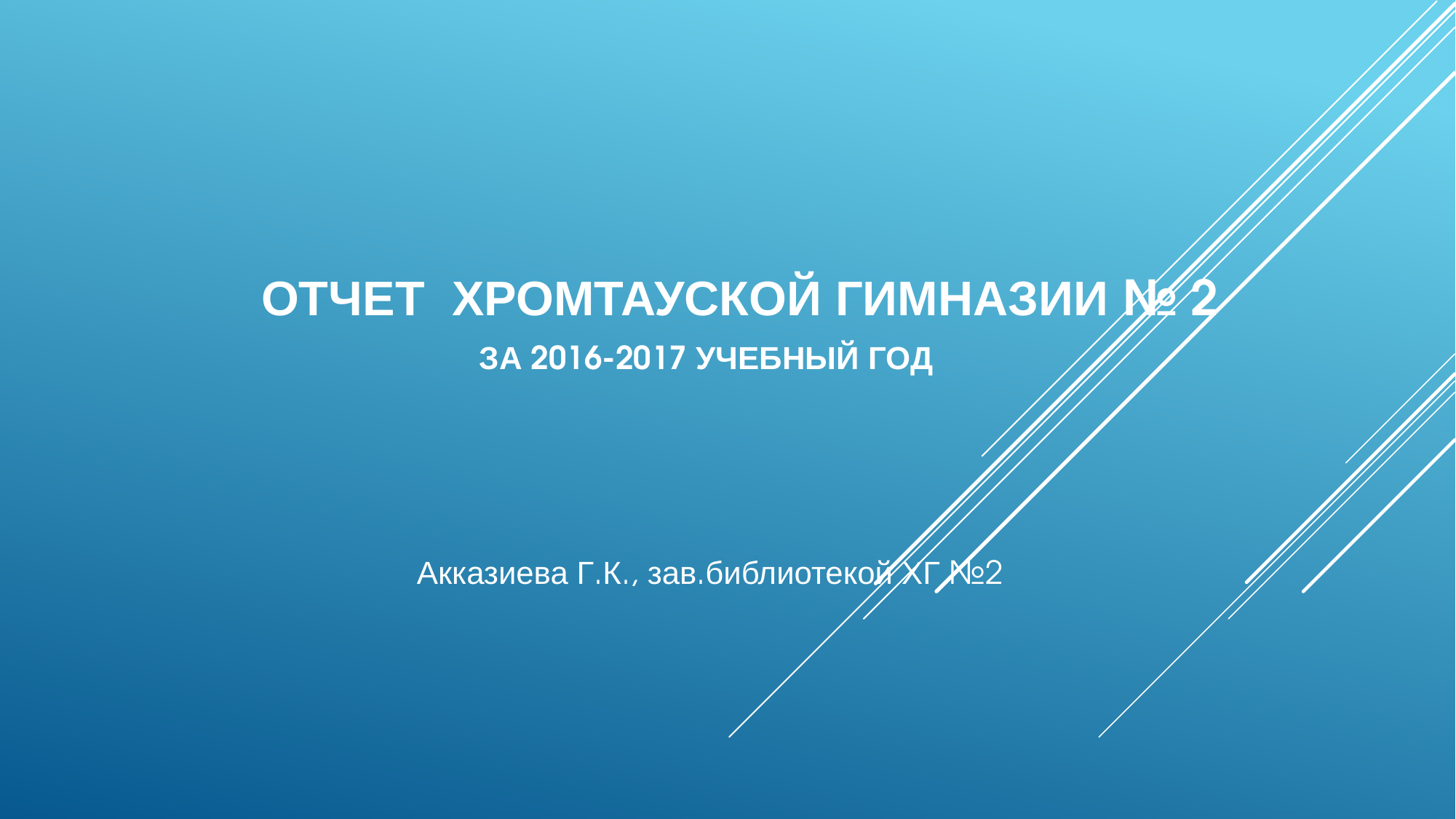

# отчет  ХРОМТАУСКОЙ ГИМНАЗИИ № 2
       ЗА 2016-2017 УЧЕБНЫЙ ГОД

Акказиева Г.К., зав.библиотекой ХГ №2